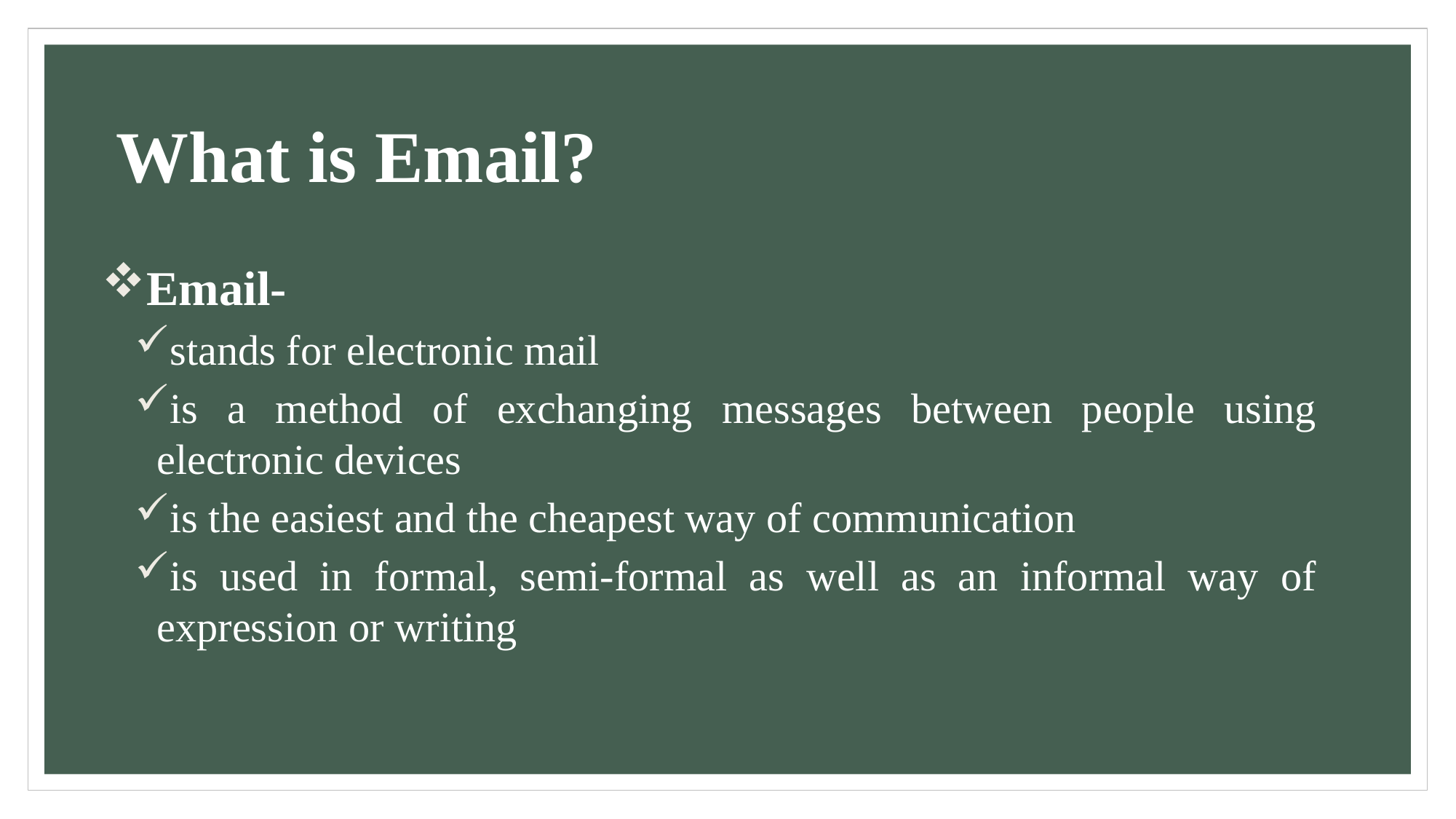

# What is Email?
Email-
stands for electronic mail
is a method of exchanging messages between people using electronic devices
is the easiest and the cheapest way of communication
is used in formal, semi-formal as well as an informal way of expression or writing